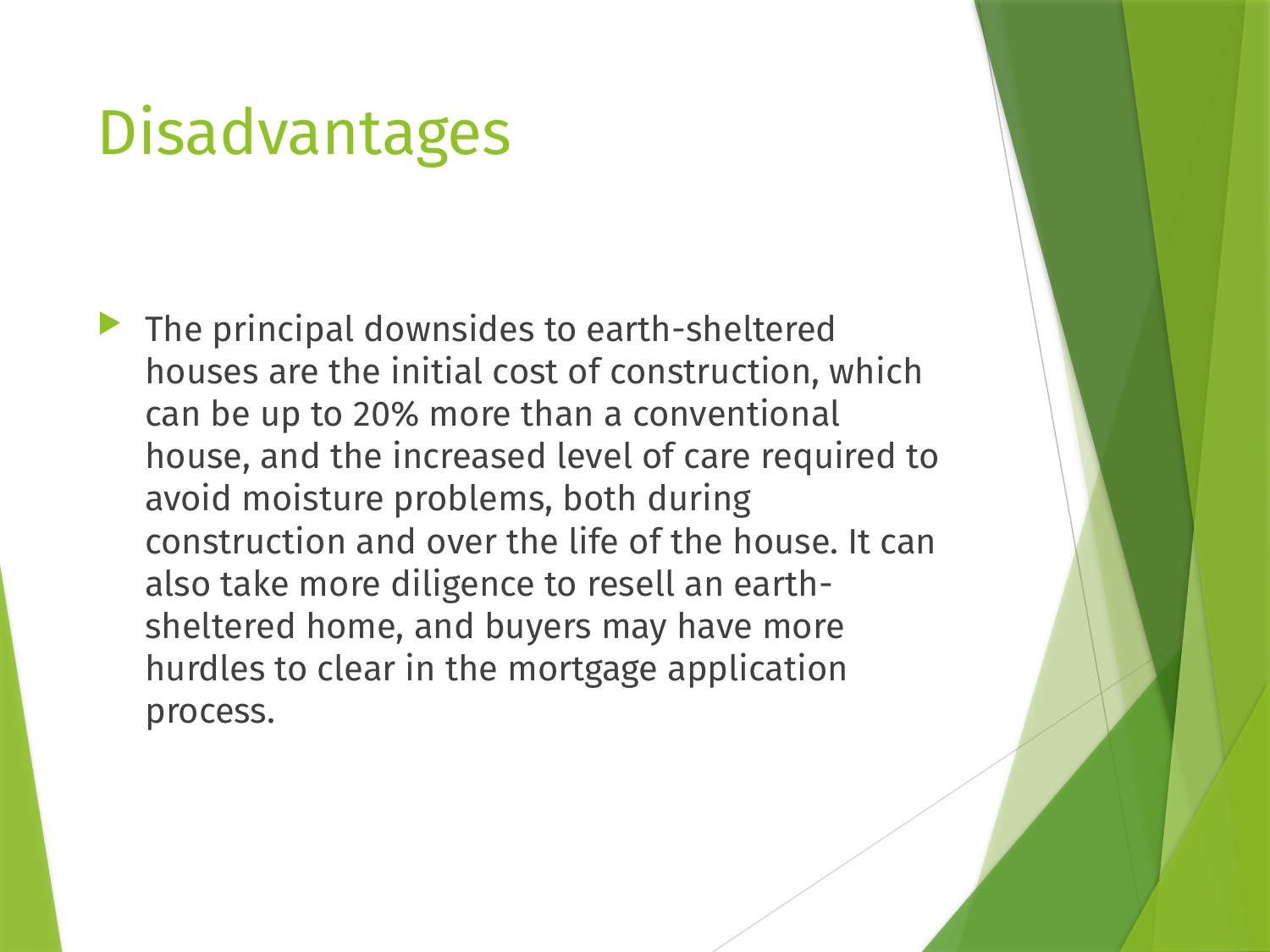

# Disadvantages
The principal downsides to earth-sheltered houses are the initial cost of construction, which can be up to 20% more than a conventional house, and the increased level of care required to avoid moisture problems, both during construction and over the life of the house. It can also take more diligence to resell an earth-sheltered home, and buyers may have more hurdles to clear in the mortgage application process.